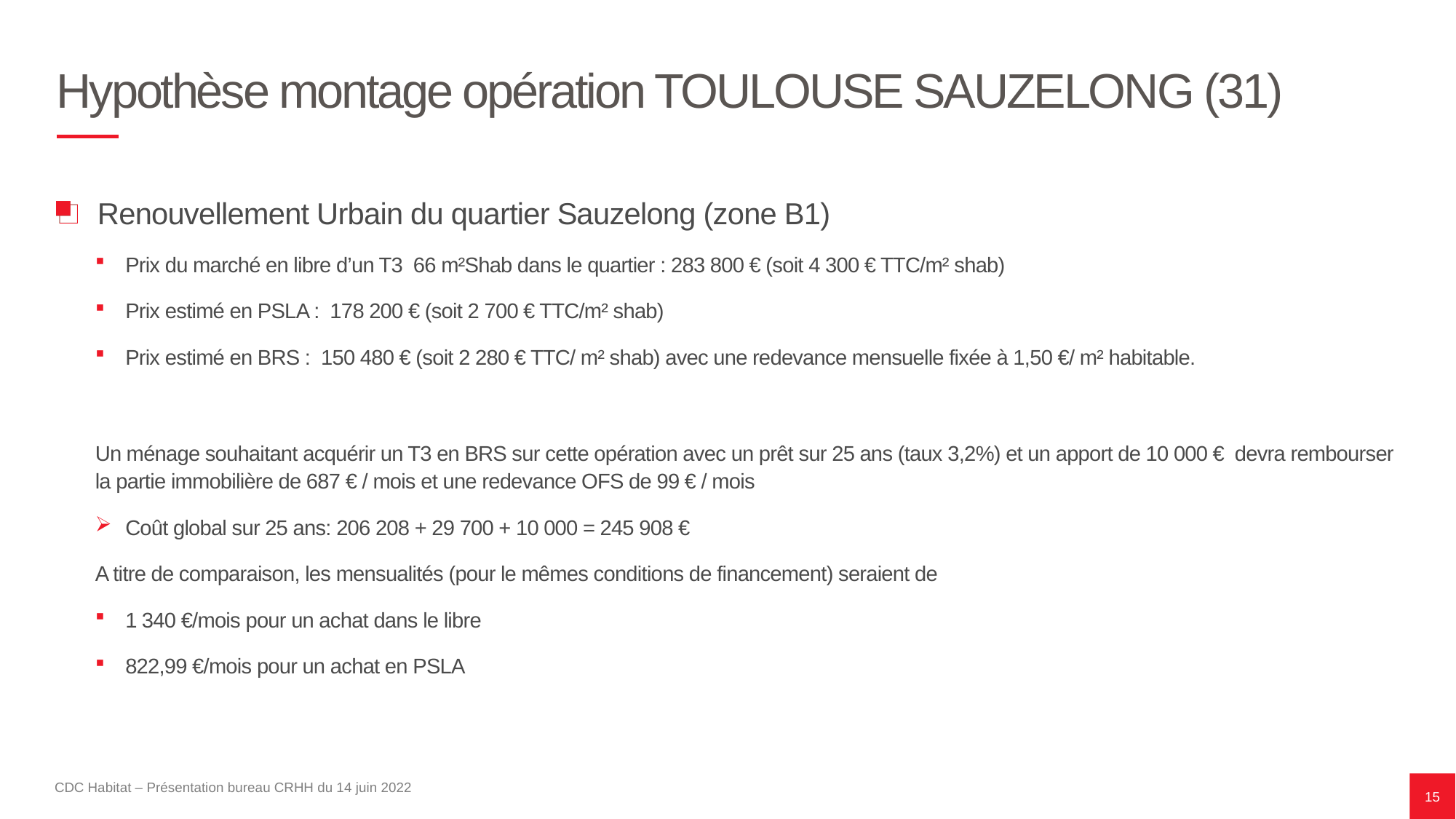

# Hypothèse montage opération TOULOUSE SAUZELONG (31)
Renouvellement Urbain du quartier Sauzelong (zone B1)
Prix du marché en libre d’un T3  66 m²Shab dans le quartier : 283 800 € (soit 4 300 € TTC/m² shab)
Prix estimé en PSLA :  178 200 € (soit 2 700 € TTC/m² shab)
Prix estimé en BRS :  150 480 € (soit 2 280 € TTC/ m² shab) avec une redevance mensuelle fixée à 1,50 €/ m² habitable.

Un ménage souhaitant acquérir un T3 en BRS sur cette opération avec un prêt sur 25 ans (taux 3,2%) et un apport de 10 000 €  devra rembourser la partie immobilière de 687 € / mois et une redevance OFS de 99 € / mois
Coût global sur 25 ans: 206 208 + 29 700 + 10 000 = 245 908 €
A titre de comparaison, les mensualités (pour le mêmes conditions de financement) seraient de
1 340 €/mois pour un achat dans le libre
822,99 €/mois pour un achat en PSLA

15
CDC Habitat – Présentation bureau CRHH du 14 juin 2022